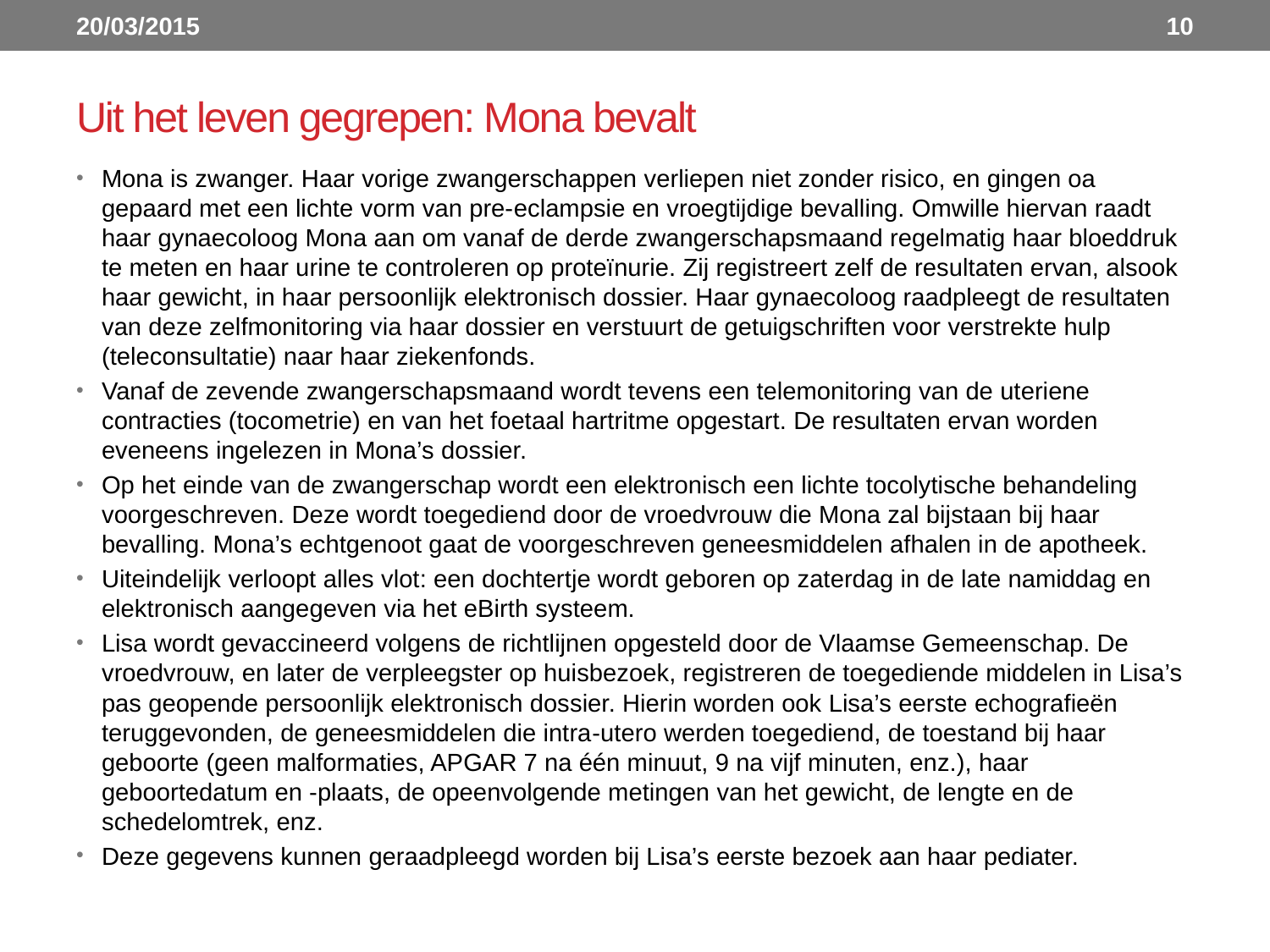

20/03/2015
10
# Uit het leven gegrepen: Mona bevalt
Mona is zwanger. Haar vorige zwangerschappen verliepen niet zonder risico, en gingen oa gepaard met een lichte vorm van pre-­eclampsie en vroegtijdige bevalling. Omwille hiervan raadt haar gynaecoloog Mona aan om vanaf de derde zwangerschapsmaand regelmatig haar bloeddruk te meten en haar urine te controleren op proteïnurie. Zij registreert zelf de resultaten ervan, alsook haar gewicht, in haar persoonlijk elektronisch dossier. Haar gynaecoloog raadpleegt de resultaten van deze zelfmonitoring via haar dossier en verstuurt de getuigschriften voor verstrekte hulp (teleconsultatie) naar haar ziekenfonds.
Vanaf de zevende zwangerschapsmaand wordt tevens een telemonitoring van de uteriene contracties (tocometrie) en van het foetaal hartritme opgestart. De resultaten ervan worden eveneens ingelezen in Mona’s dossier.
Op het einde van de zwangerschap wordt een elektronisch een lichte tocolytische behandeling voorgeschreven. Deze wordt toegediend door de vroedvrouw die Mona zal bijstaan bij haar bevalling. Mona’s echtgenoot gaat de voorgeschreven geneesmiddelen afhalen in de apotheek.
Uiteindelijk verloopt alles vlot: een dochtertje wordt geboren op zaterdag in de late namiddag en elektronisch aangegeven via het eBirth systeem.
Lisa wordt gevaccineerd volgens de richtlijnen opgesteld door de Vlaamse Gemeenschap. De vroedvrouw, en later de verpleegster op huisbezoek, registreren de toegediende middelen in Lisa’s pas geopende persoonlijk elektronisch dossier. Hierin worden ook Lisa’s eerste echografieën teruggevonden, de geneesmiddelen die intra­‐utero werden toegediend, de toestand bij haar geboorte (geen malformaties, APGAR 7 na één minuut, 9 na vijf minuten, enz.), haar geboortedatum en -plaats, de opeenvolgende metingen van het gewicht, de lengte en de schedelomtrek, enz.
Deze gegevens kunnen geraadpleegd worden bij Lisa’s eerste bezoek aan haar pediater.